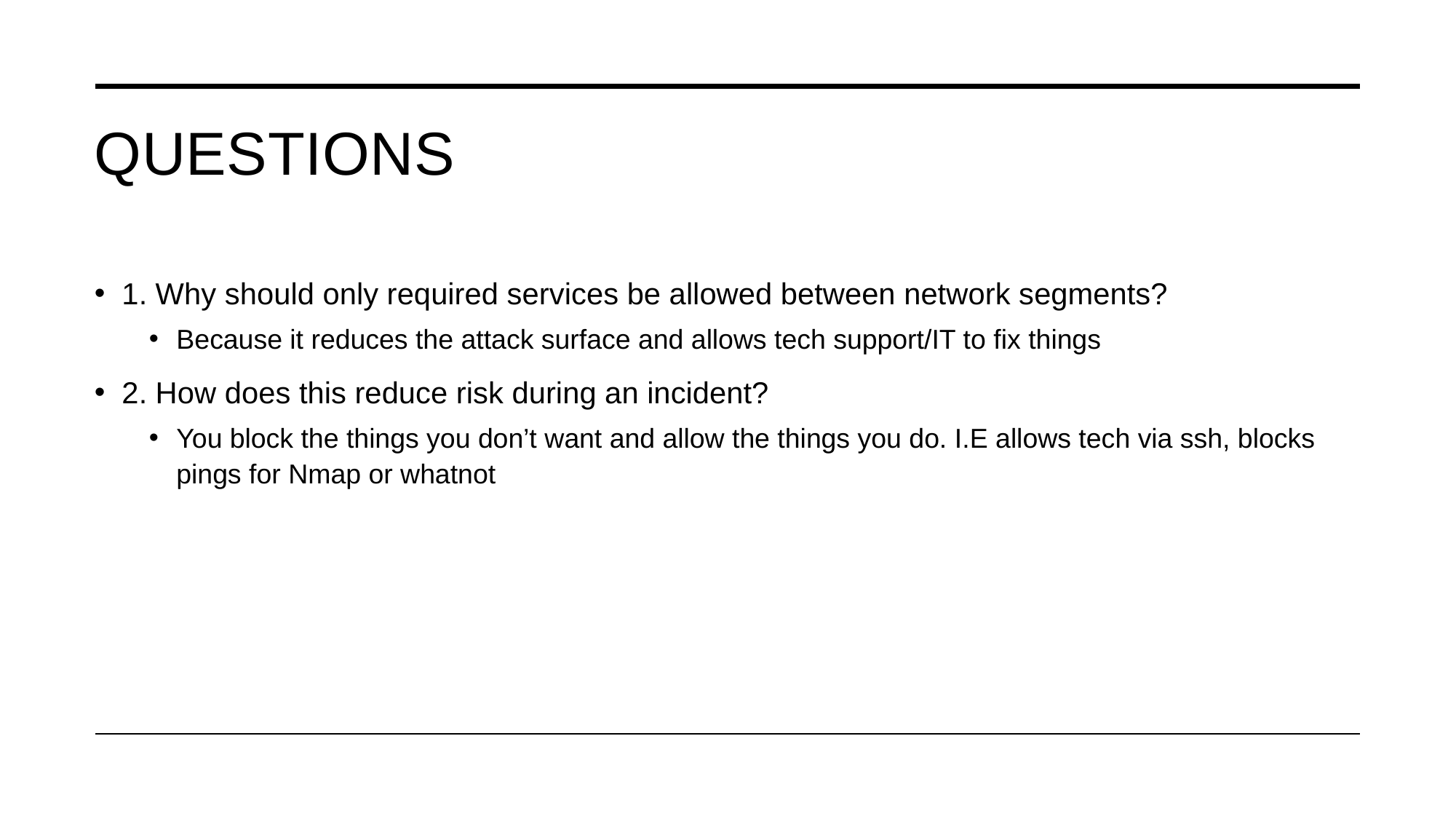

# Questions
1. Why should only required services be allowed between network segments?
Because it reduces the attack surface and allows tech support/IT to fix things
2. How does this reduce risk during an incident?
You block the things you don’t want and allow the things you do. I.E allows tech via ssh, blocks pings for Nmap or whatnot